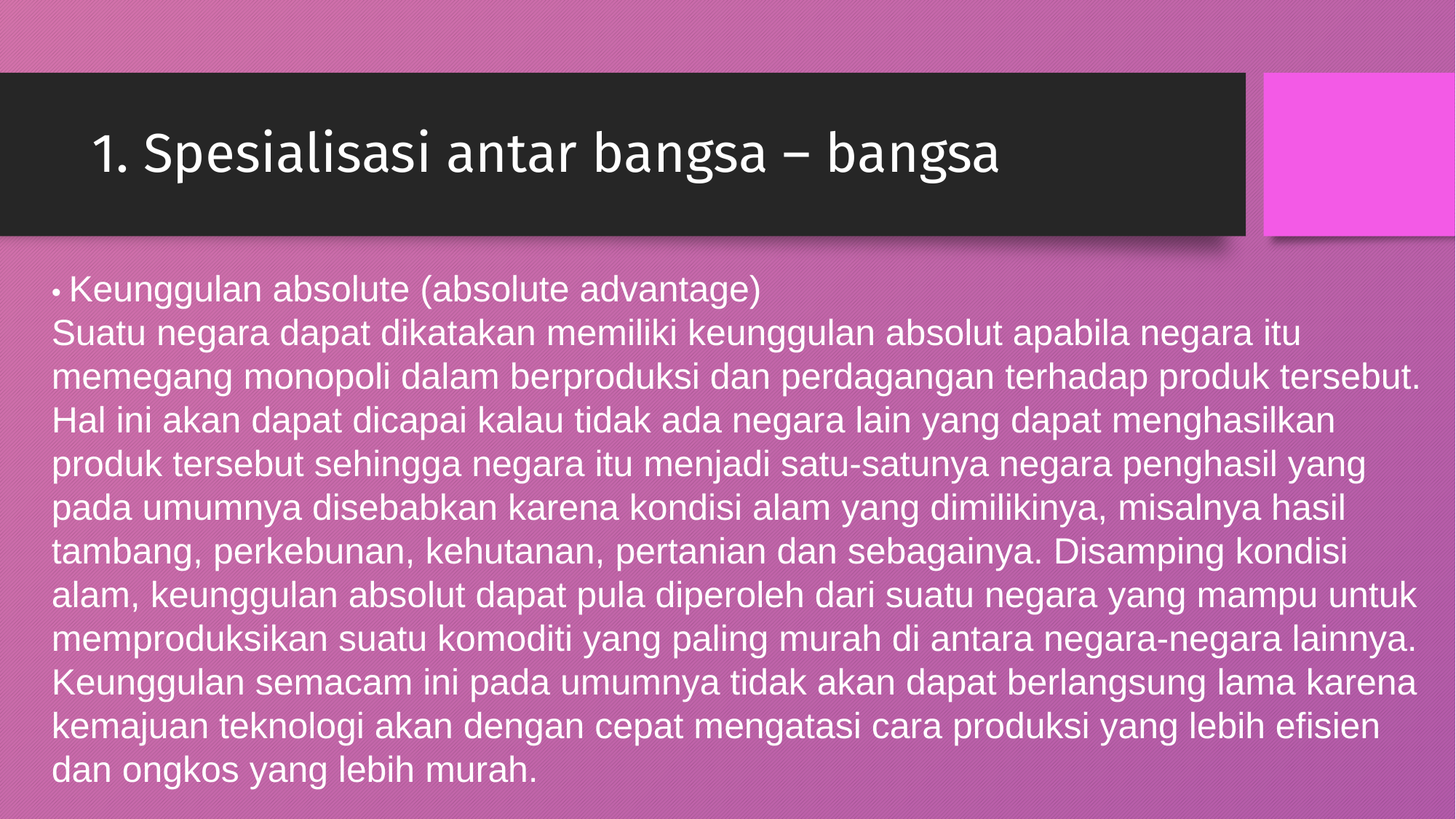

# 1. Spesialisasi antar bangsa – bangsa
• Keunggulan absolute (absolute advantage)
Suatu negara dapat dikatakan memiliki keunggulan absolut apabila negara itu memegang monopoli dalam berproduksi dan perdagangan terhadap produk tersebut. Hal ini akan dapat dicapai kalau tidak ada negara lain yang dapat menghasilkan produk tersebut sehingga negara itu menjadi satu-satunya negara penghasil yang pada umumnya disebabkan karena kondisi alam yang dimilikinya, misalnya hasil tambang, perkebunan, kehutanan, pertanian dan sebagainya. Disamping kondisi alam, keunggulan absolut dapat pula diperoleh dari suatu negara yang mampu untuk memproduksikan suatu komoditi yang paling murah di antara negara-negara lainnya. Keunggulan semacam ini pada umumnya tidak akan dapat berlangsung lama karena kemajuan teknologi akan dengan cepat mengatasi cara produksi yang lebih efisien dan ongkos yang lebih murah.